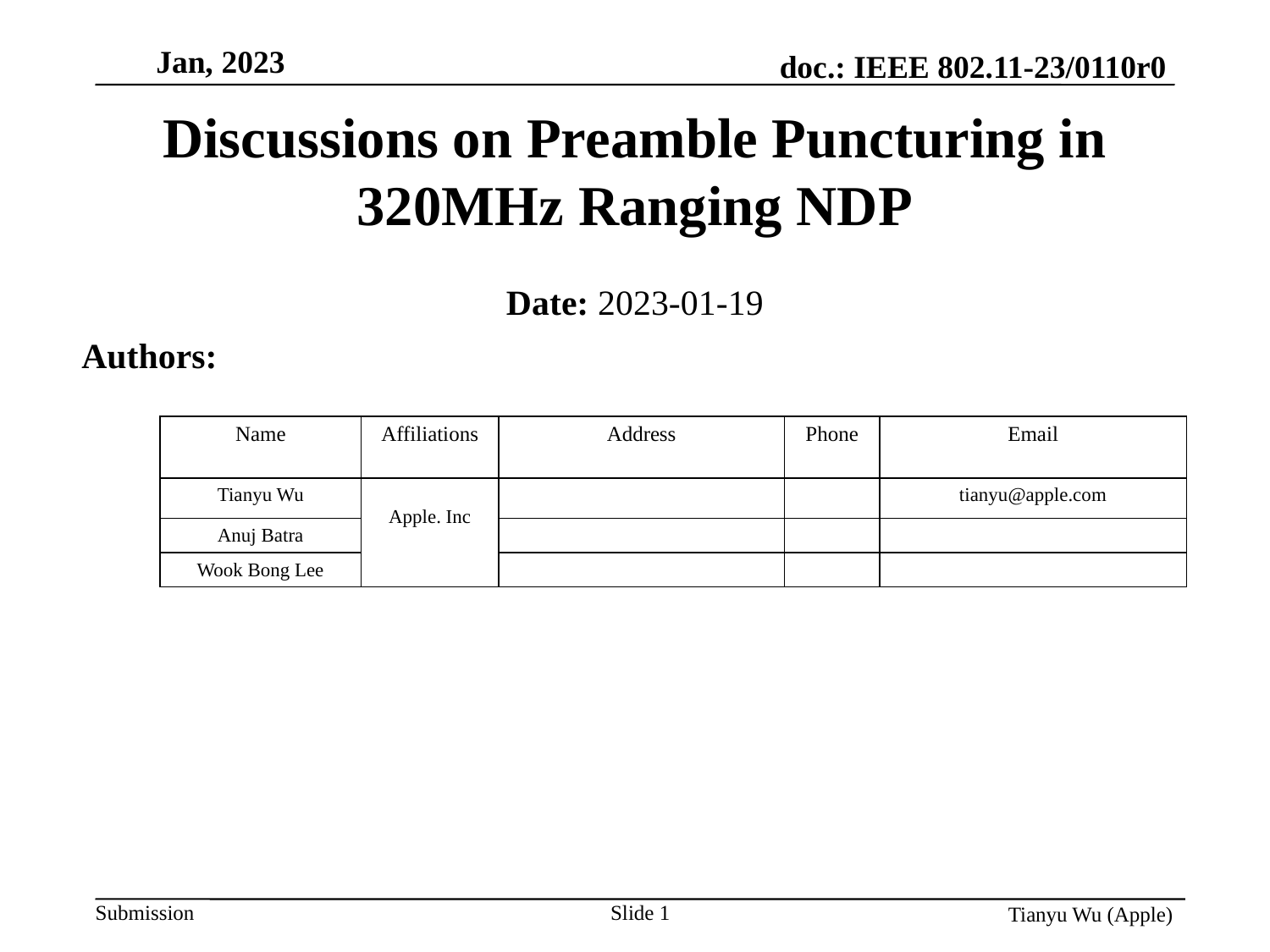

# Discussions on Preamble Puncturing in 320MHz Ranging NDP
Date: 2023-01-19
Authors:
| Name | Affiliations | Address | Phone | Email |
| --- | --- | --- | --- | --- |
| Tianyu Wu | Apple. Inc |  |  | tianyu@apple.com |
| Anuj Batra |  |  |  |  |
| Wook Bong Lee |  |  |  |  |
Slide 1